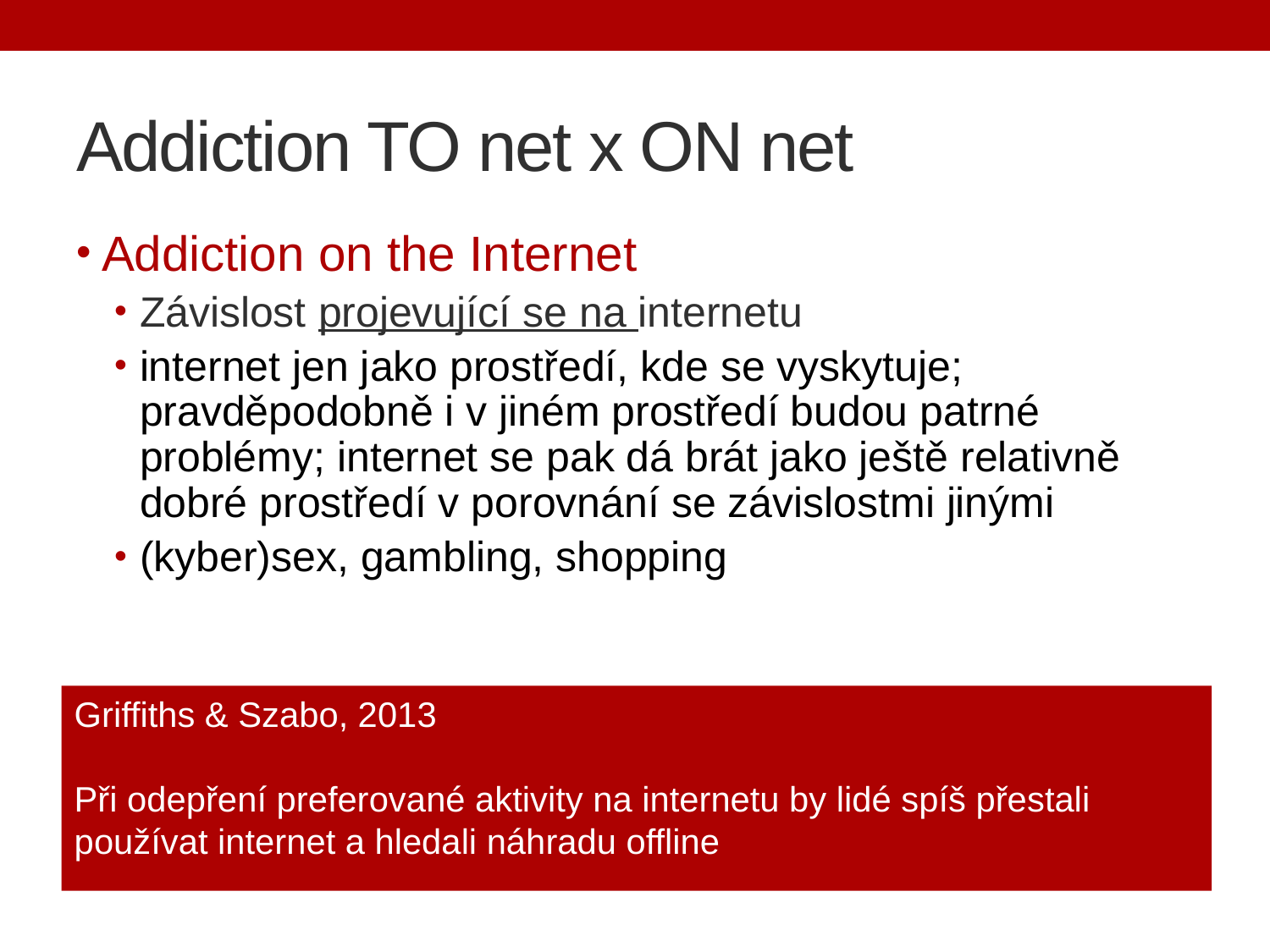

# Addiction TO net x ON net
Addiction on the Internet
Závislost projevující se na internetu
internet jen jako prostředí, kde se vyskytuje; pravděpodobně i v jiném prostředí budou patrné problémy; internet se pak dá brát jako ještě relativně dobré prostředí v porovnání se závislostmi jinými
(kyber)sex, gambling, shopping
Griffiths & Szabo, 2013

Při odepření preferované aktivity na internetu by lidé spíš přestali používat internet a hledali náhradu offline